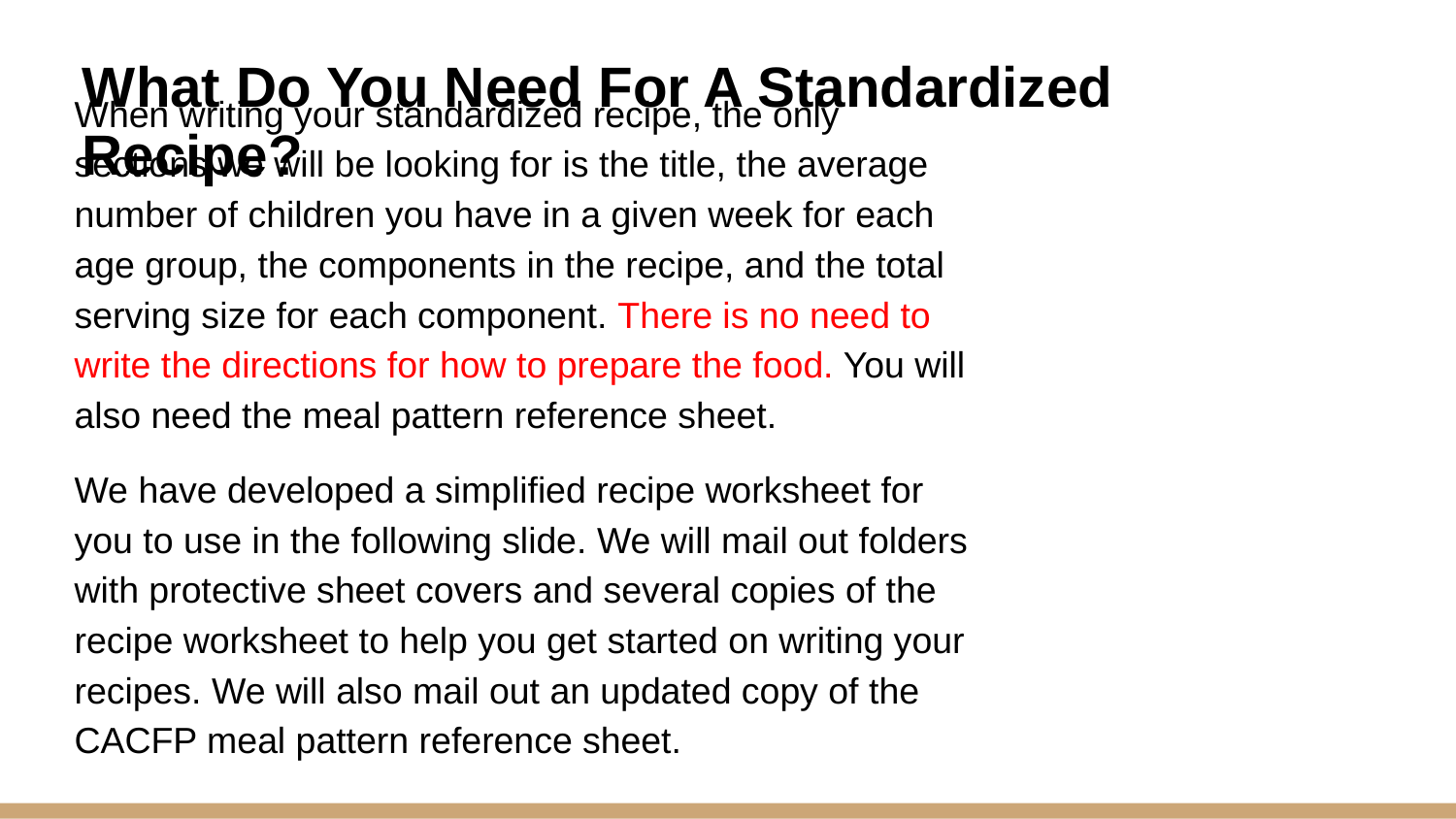

What Do You Need For A Standardized Recipe?
# When writing your standardized recipe, the only sections we will be looking for is the title, the average number of children you have in a given week for each age group, the components in the recipe, and the total serving size for each component. There is no need to write the directions for how to prepare the food. You will also need the meal pattern reference sheet.
We have developed a simplified recipe worksheet for you to use in the following slide. We will mail out folders with protective sheet covers and several copies of the recipe worksheet to help you get started on writing your recipes. We will also mail out an updated copy of the CACFP meal pattern reference sheet.